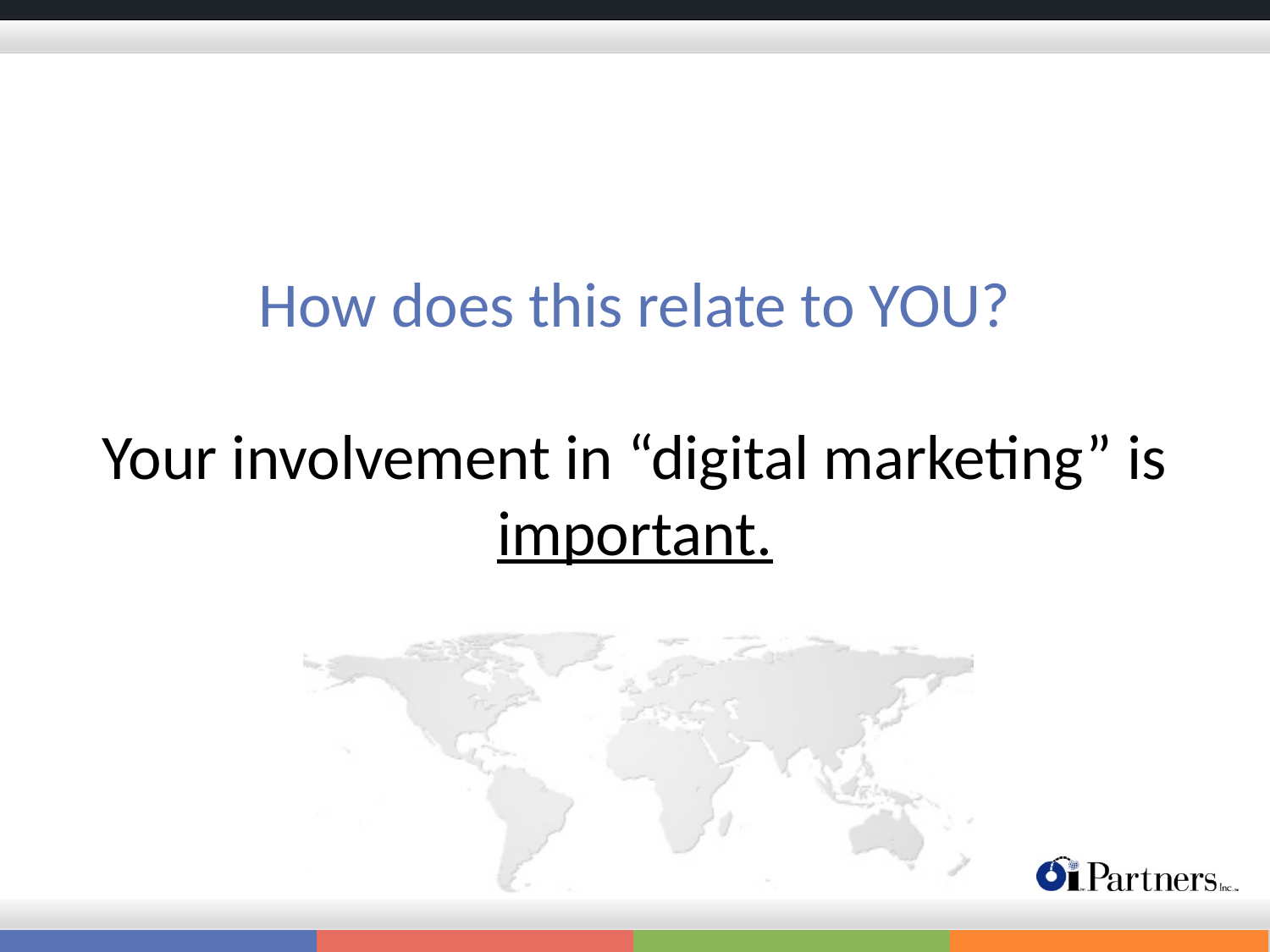

# How does this relate to YOU? Your involvement in “digital marketing” is important.